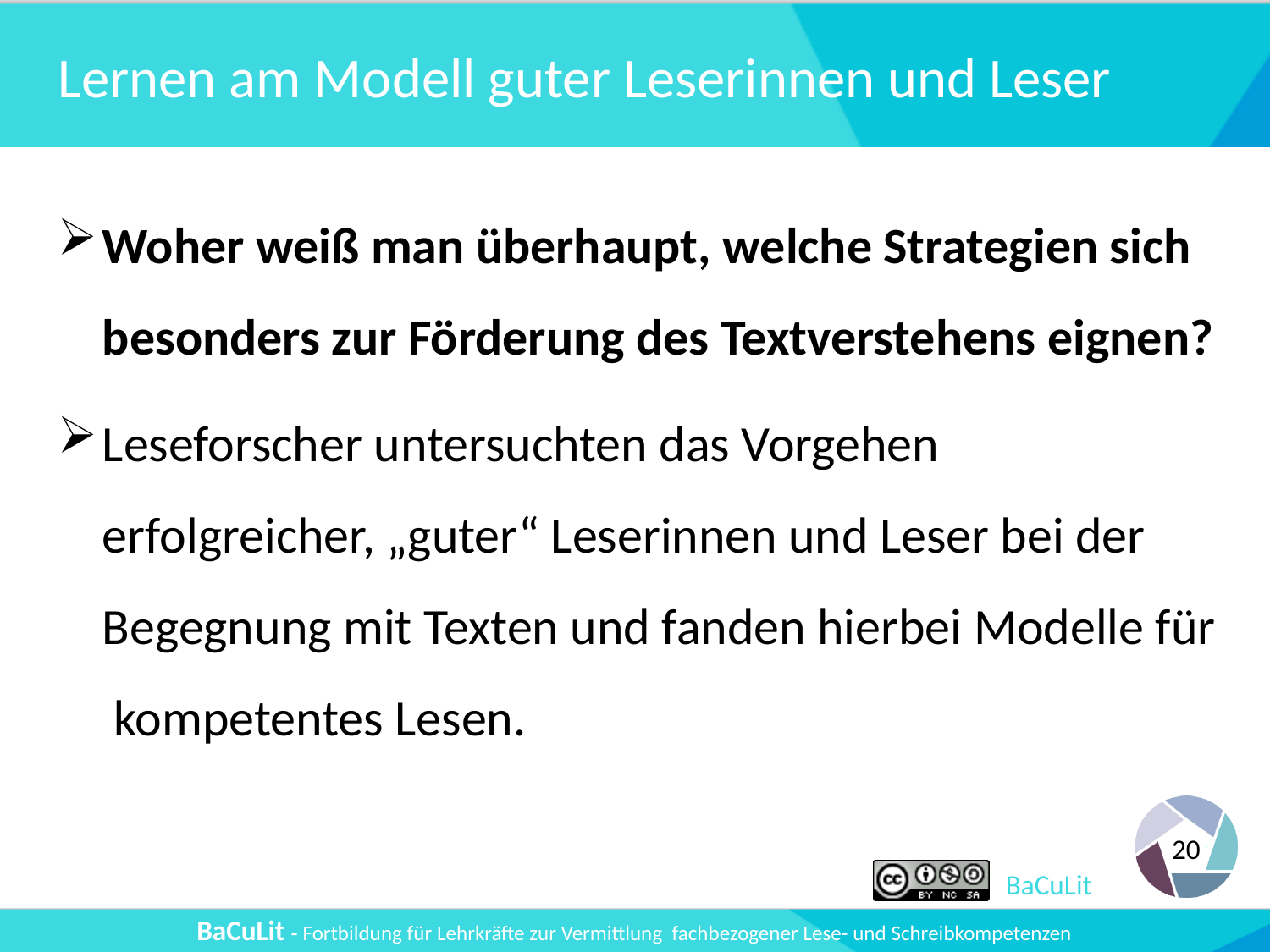

# Lernen am Modell guter Leserinnen und Leser
Woher weiß man überhaupt, welche Strategien sich besonders zur Förderung des Textverstehens eignen?
Leseforscher untersuchten das Vorgehen erfolgreicher, „guter“ Leserinnen und Leser bei der Begegnung mit Texten und fanden hierbei Modelle für  kompetentes Lesen.